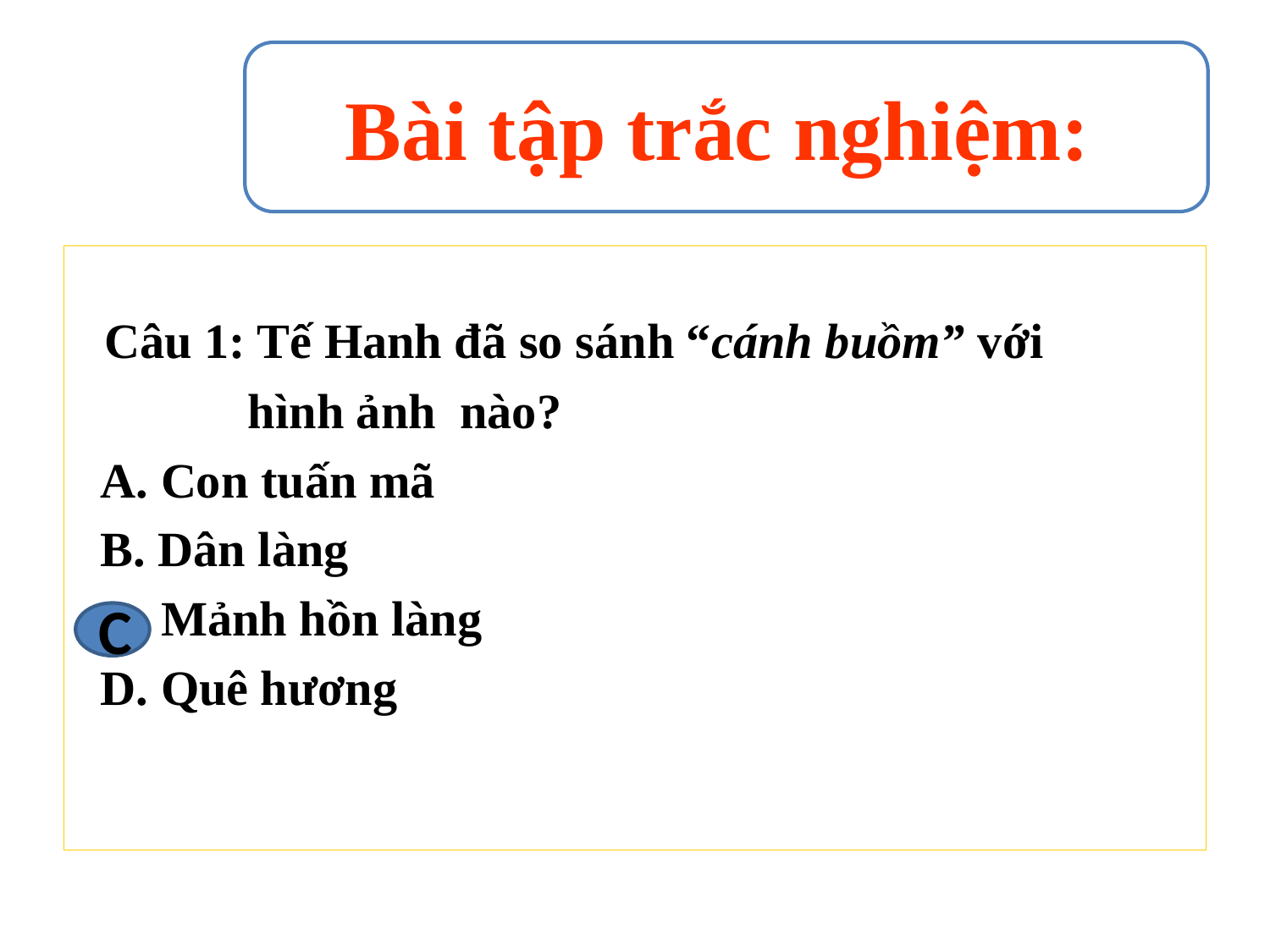

Bài tập trắc nghiệm:

  Câu 1: Tế Hanh đã so sánh “cánh buồm” với
              hình ảnh  nào?
  A. Con tuấn mã
  B. Dân làng
  C. Mảnh hồn làng
  D. Quê hương

C